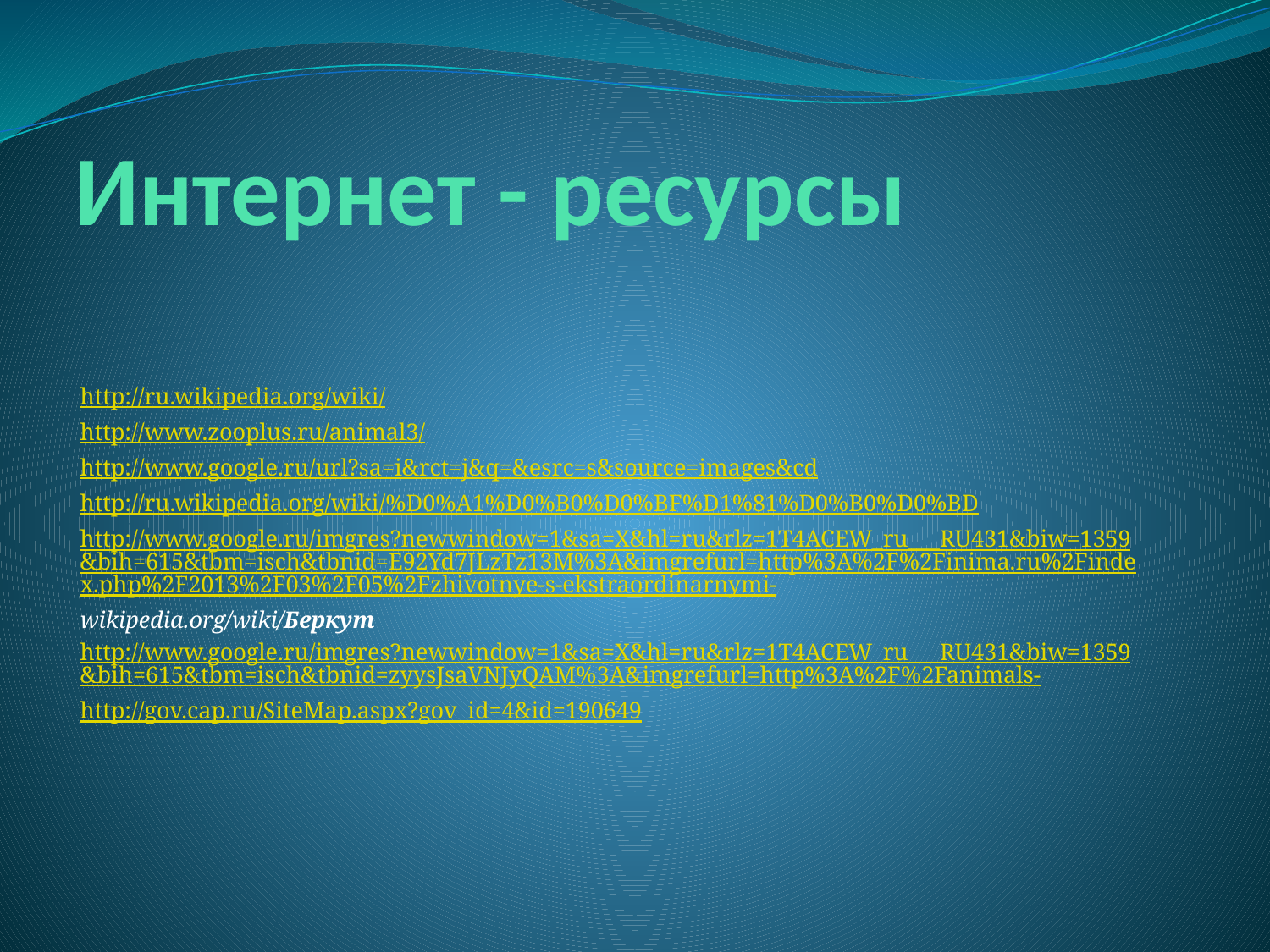

# Интернет - ресурсы
http://ru.wikipedia.org/wiki/
http://www.zooplus.ru/animal3/
http://www.google.ru/url?sa=i&rct=j&q=&esrc=s&source=images&cd
http://ru.wikipedia.org/wiki/%D0%A1%D0%B0%D0%BF%D1%81%D0%B0%D0%BD
http://www.google.ru/imgres?newwindow=1&sa=X&hl=ru&rlz=1T4ACEW_ru___RU431&biw=1359&bih=615&tbm=isch&tbnid=E92Yd7JLzTz13M%3A&imgrefurl=http%3A%2F%2Finima.ru%2Findex.php%2F2013%2F03%2F05%2Fzhivotnye-s-ekstraordinarnymi-
wikipedia.org/wiki/Беркут‎
http://www.google.ru/imgres?newwindow=1&sa=X&hl=ru&rlz=1T4ACEW_ru___RU431&biw=1359&bih=615&tbm=isch&tbnid=zyysJsaVNJyQAM%3A&imgrefurl=http%3A%2F%2Fanimals-
http://gov.cap.ru/SiteMap.aspx?gov_id=4&id=190649